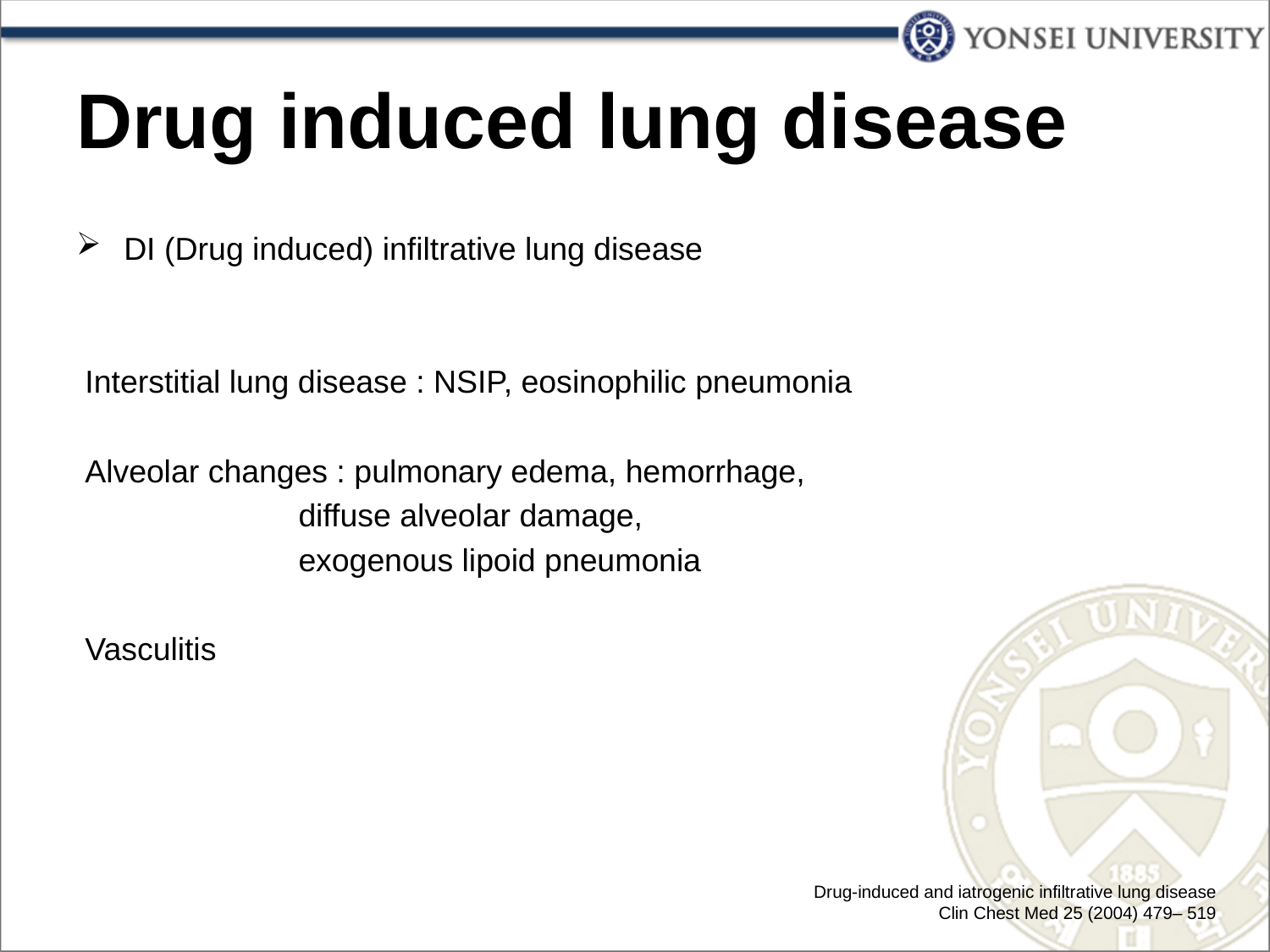

# Drug induced lung disease
DI (Drug induced) infiltrative lung disease

 Interstitial lung disease : NSIP, eosinophilic pneumonia

 Alveolar changes : pulmonary edema, hemorrhage,
                         diffuse alveolar damage,
                         exogenous lipoid pneumonia

 Vasculitis
Drug-induced and iatrogenic infiltrative lung disease
Clin Chest Med 25 (2004) 479– 519